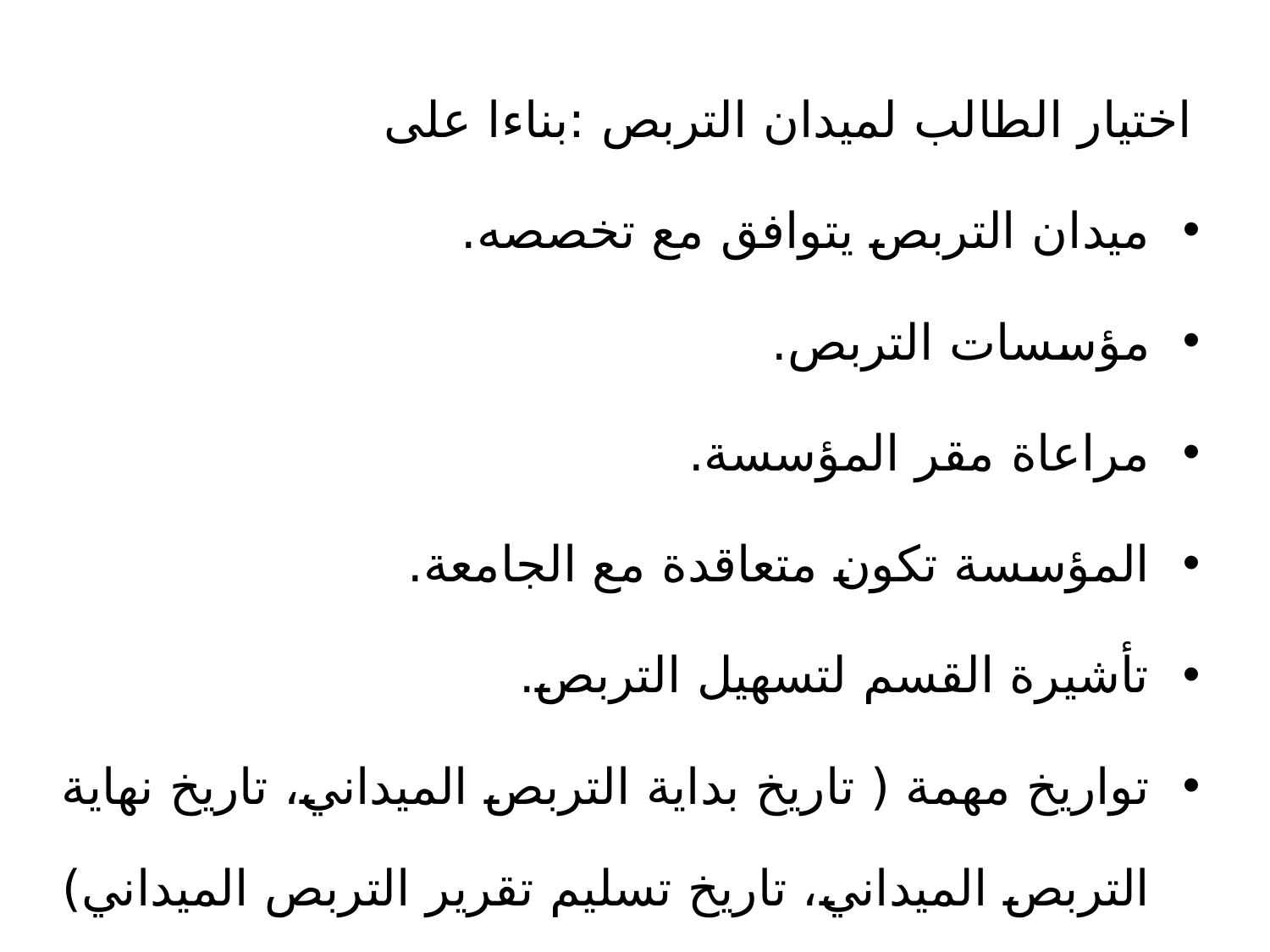

اختيار الطالب لميدان التربص :بناءا على
ميدان التربص يتوافق مع تخصصه.
مؤسسات التربص.
مراعاة مقر المؤسسة.
المؤسسة تكون متعاقدة مع الجامعة.
تأشيرة القسم لتسهيل التربص.
تواريخ مهمة ( تاريخ بداية التربص الميداني، تاريخ نهاية التربص الميداني، تاريخ تسليم تقرير التربص الميداني)